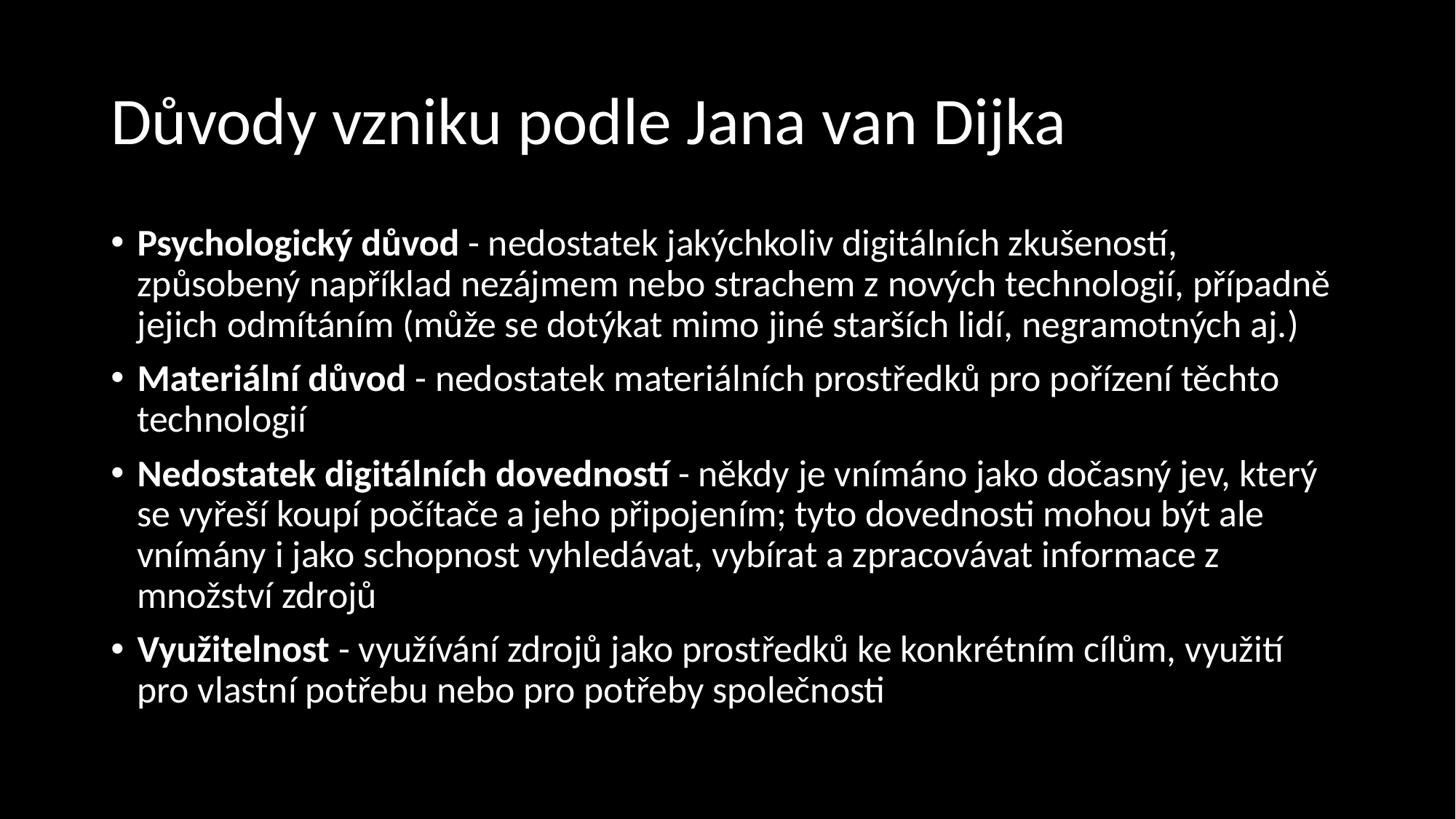

# Důvody vzniku podle Jana van Dijka
Psychologický důvod - nedostatek jakýchkoliv digitálních zkušeností, způsobený například nezájmem nebo strachem z nových technologií, případně jejich odmítáním (může se dotýkat mimo jiné starších lidí, negramotných aj.)
Materiální důvod - nedostatek materiálních prostředků pro pořízení těchto technologií
Nedostatek digitálních dovedností - někdy je vnímáno jako dočasný jev, který se vyřeší koupí počítače a jeho připojením; tyto dovednosti mohou být ale vnímány i jako schopnost vyhledávat, vybírat a zpracovávat informace z množství zdrojů
Využitelnost - využívání zdrojů jako prostředků ke konkrétním cílům, využití pro vlastní potřebu nebo pro potřeby společnosti